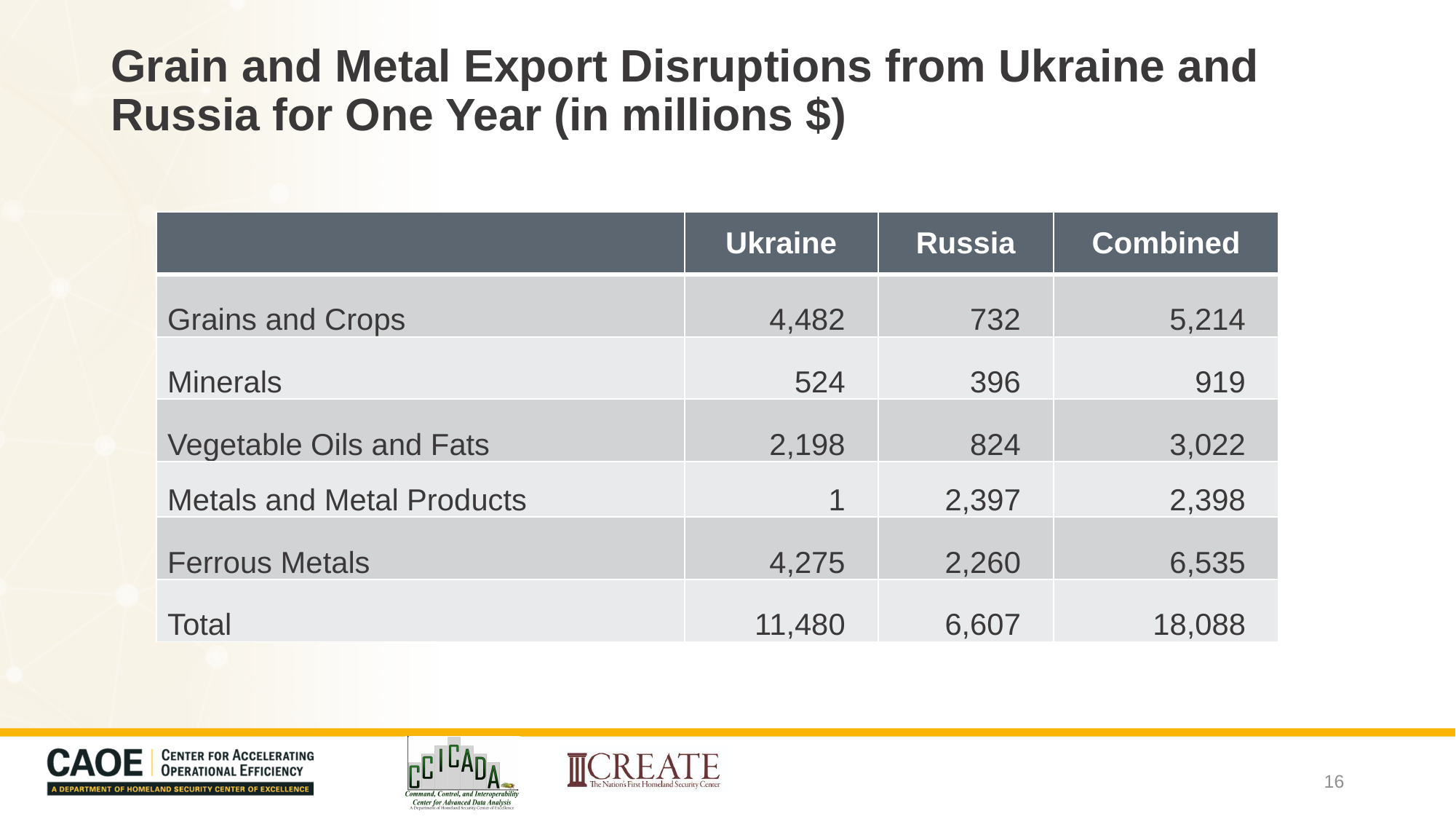

# Grain and Metal Export Disruptions from Ukraine and Russia for One Year (in millions $)
|  | Ukraine | Russia | Combined |
| --- | --- | --- | --- |
| Grains and Crops | 4,482 | 732 | 5,214 |
| Minerals | 524 | 396 | 919 |
| Vegetable Oils and Fats | 2,198 | 824 | 3,022 |
| Metals and Metal Products | 1 | 2,397 | 2,398 |
| Ferrous Metals | 4,275 | 2,260 | 6,535 |
| Total | 11,480 | 6,607 | 18,088 |
16